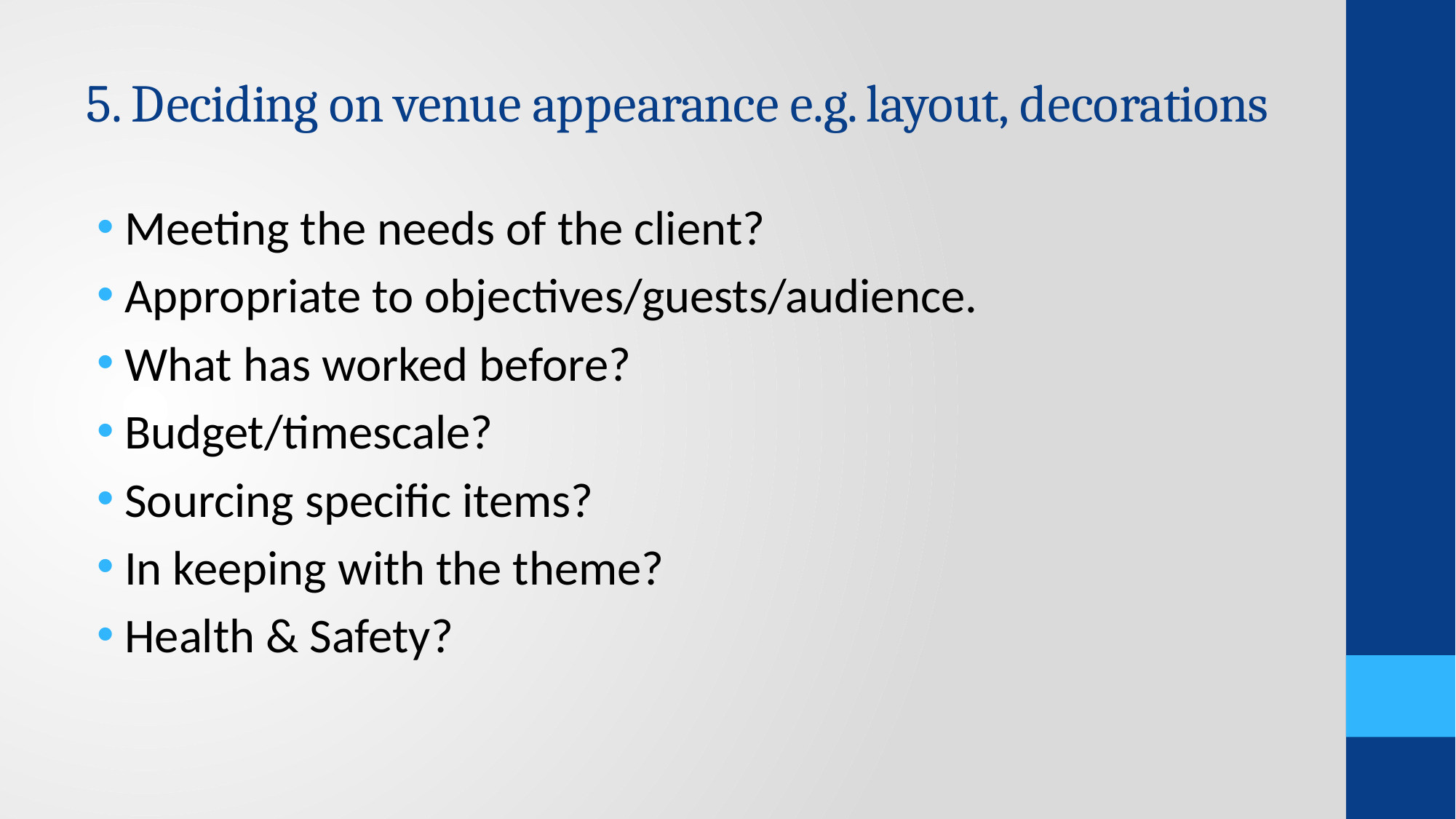

# 5. Deciding on venue appearance e.g. layout, decorations
Meeting the needs of the client?
Appropriate to objectives/guests/audience.
What has worked before?
Budget/timescale?
Sourcing specific items?
In keeping with the theme?
Health & Safety?